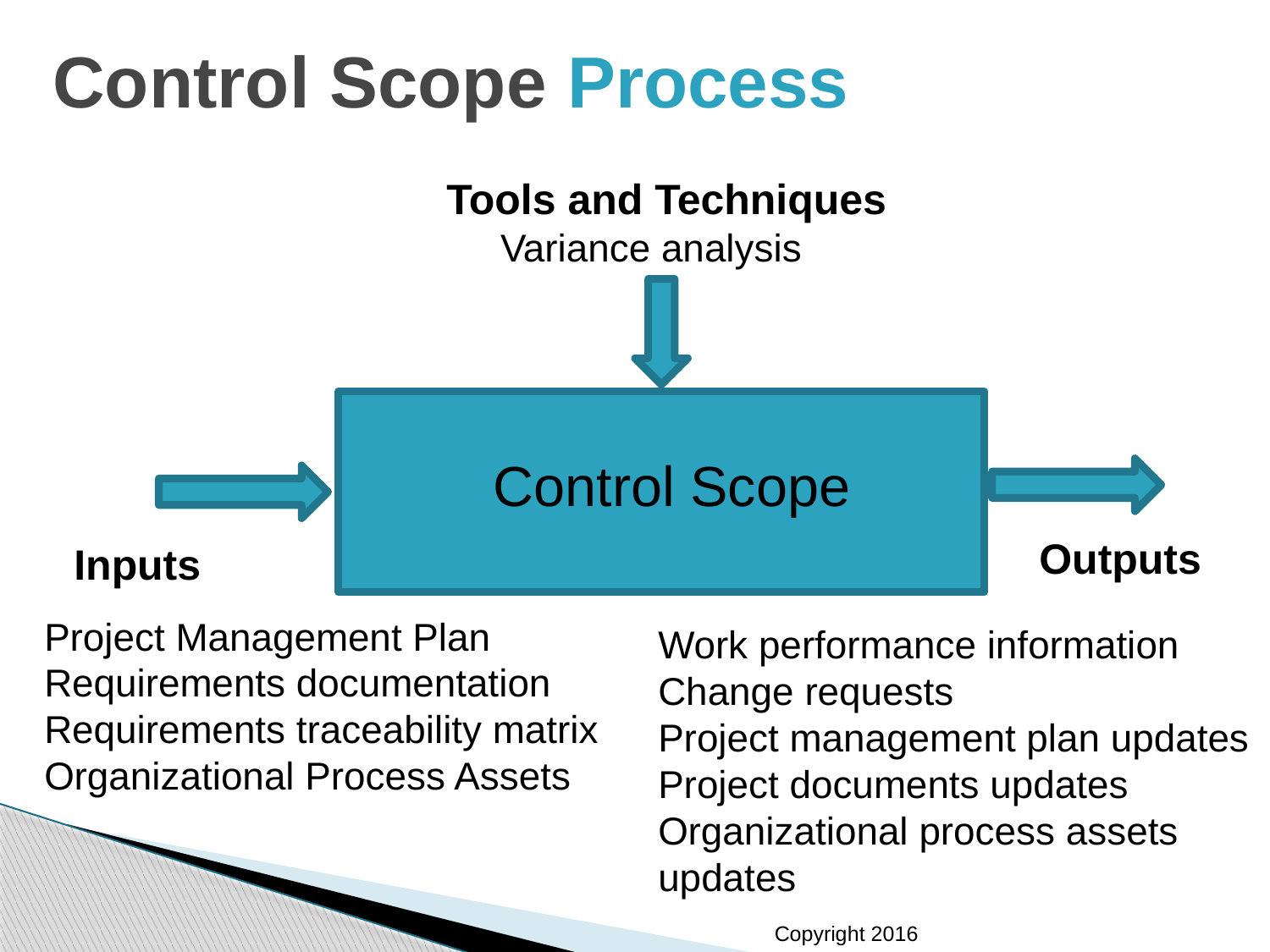

# Control Scope Process
Tools and Techniques
     Variance analysis

Control Scope

Outputs
Inputs
Project Management Plan
Requirements documentation
Requirements traceability matrix
Organizational Process Assets
Work performance information
Change requests
Project management plan updates
Project documents updates
Organizational process assets updates